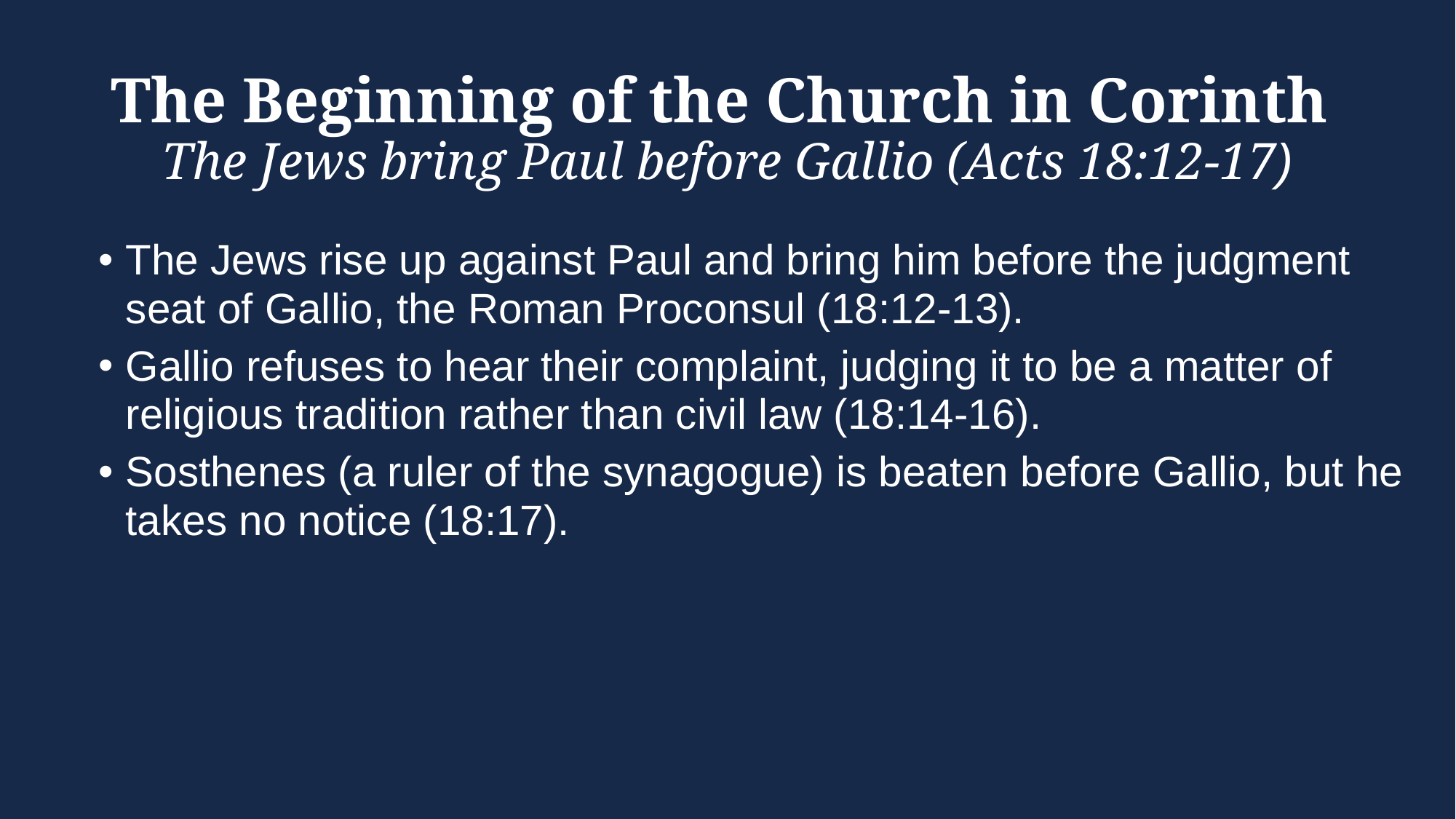

# The Beginning of the Church in Corinth The Jews bring Paul before Gallio (Acts 18:12-17)
The Jews rise up against Paul and bring him before the judgment seat of Gallio, the Roman Proconsul (18:12-13).
Gallio refuses to hear their complaint, judging it to be a matter of religious tradition rather than civil law (18:14-16).
Sosthenes (a ruler of the synagogue) is beaten before Gallio, but he takes no notice (18:17).